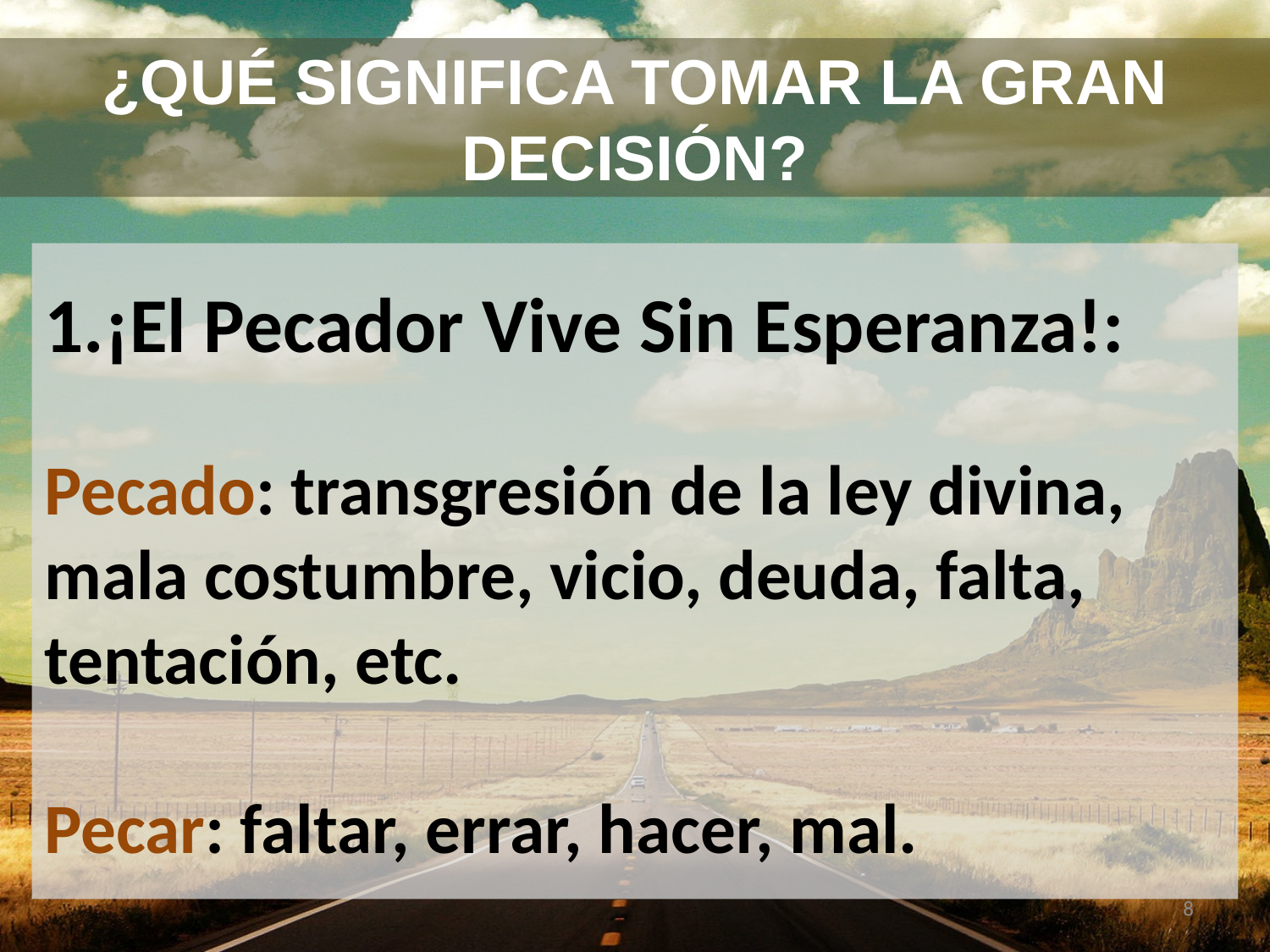

# ¿QUÉ SIGNIFICA TOMAR LA GRAN DECISIÓN?
¡El Pecador Vive Sin Esperanza!:

Pecado: transgresión de la ley divina, mala costumbre, vicio, deuda, falta, tentación, etc.

Pecar: faltar, errar, hacer, mal.
8